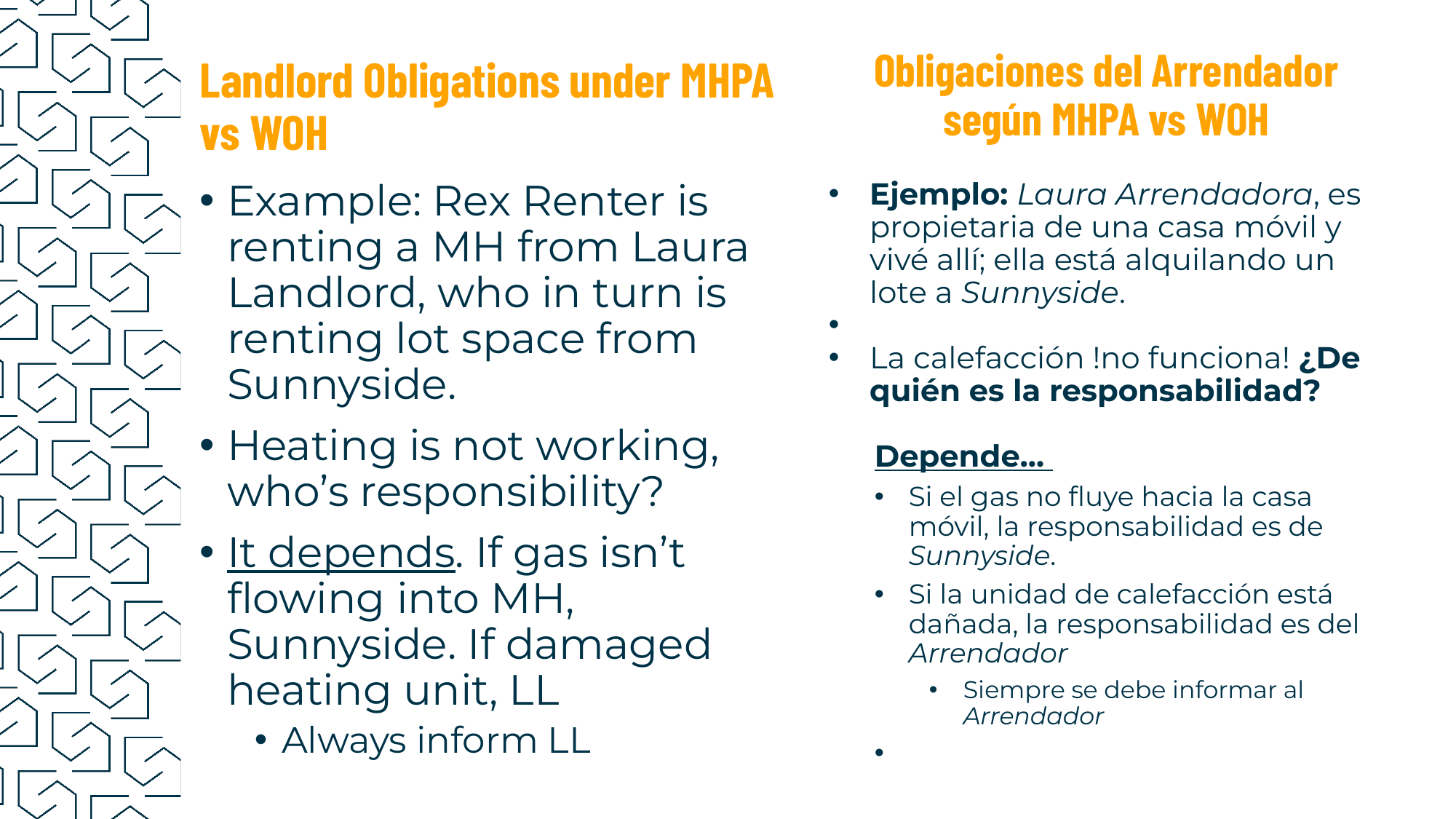

Obligaciones del Arrendador según MHPA vs WOH
Landlord Obligations under MHPA vs WOH

Example: Rex Renter is renting a MH from Laura Landlord, who in turn is renting lot space from Sunnyside.
Heating is not working, who’s responsibility?
It depends. If gas isn’t flowing into MH, Sunnyside. If damaged heating unit, LL
Always inform LL

Ejemplo: Laura Arrendadora, es propietaria de una casa móvil y vivé allí; ella está alquilando un lote a Sunnyside.

La calefacción !no funciona! ¿De quién es la responsabilidad?

Depende…
Si el gas no fluye hacia la casa móvil, la responsabilidad es de Sunnyside.
Si la unidad de calefacción está dañada, la responsabilidad es del Arrendador
Siempre se debe informar al Arrendador